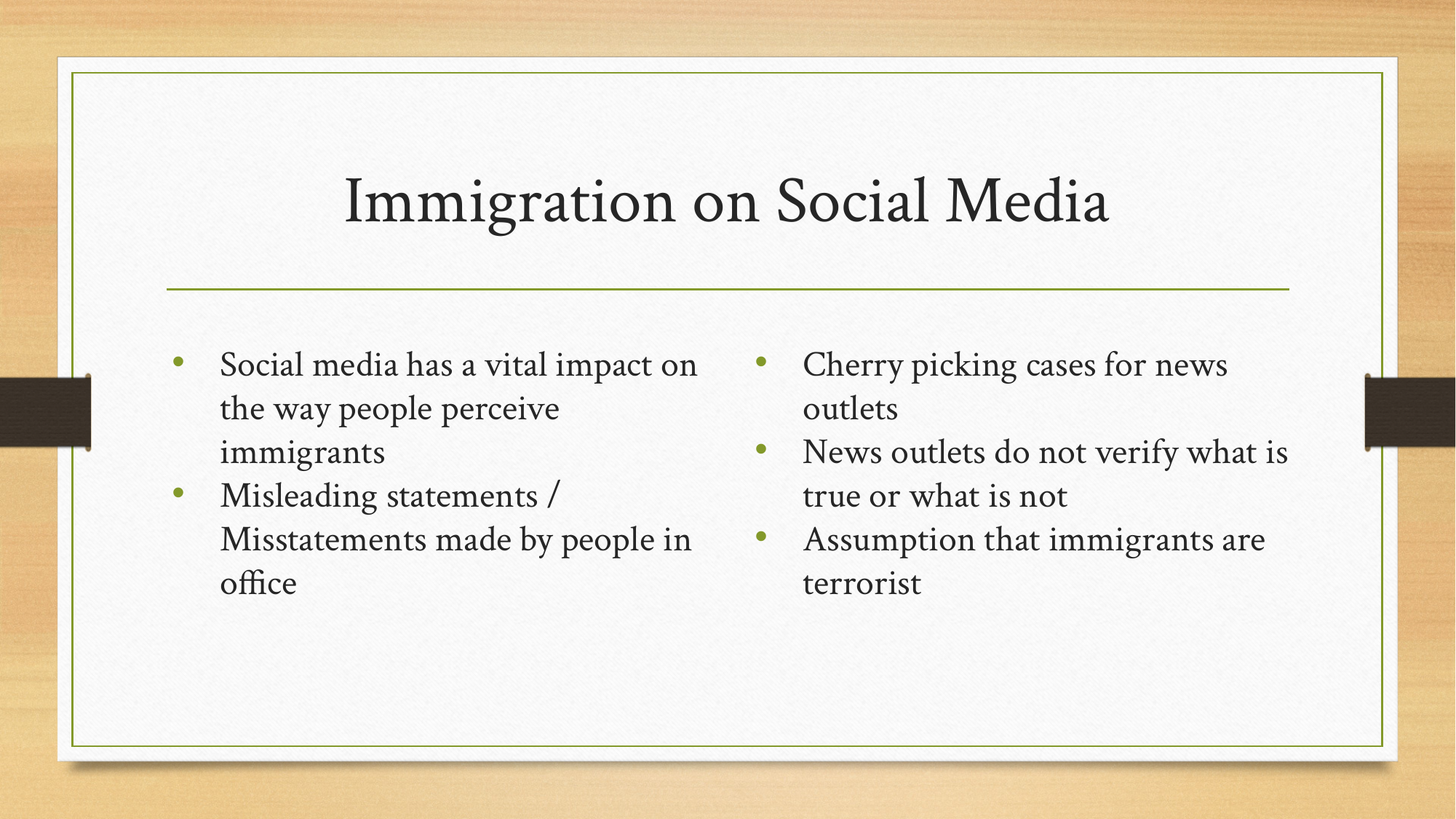

# Immigration on Social Media
Social media has a vital impact on the way people perceive immigrants
Misleading statements / Misstatements made by people in office

Cherry picking cases for news outlets
News outlets do not verify what is true or what is not
Assumption that immigrants are terrorist